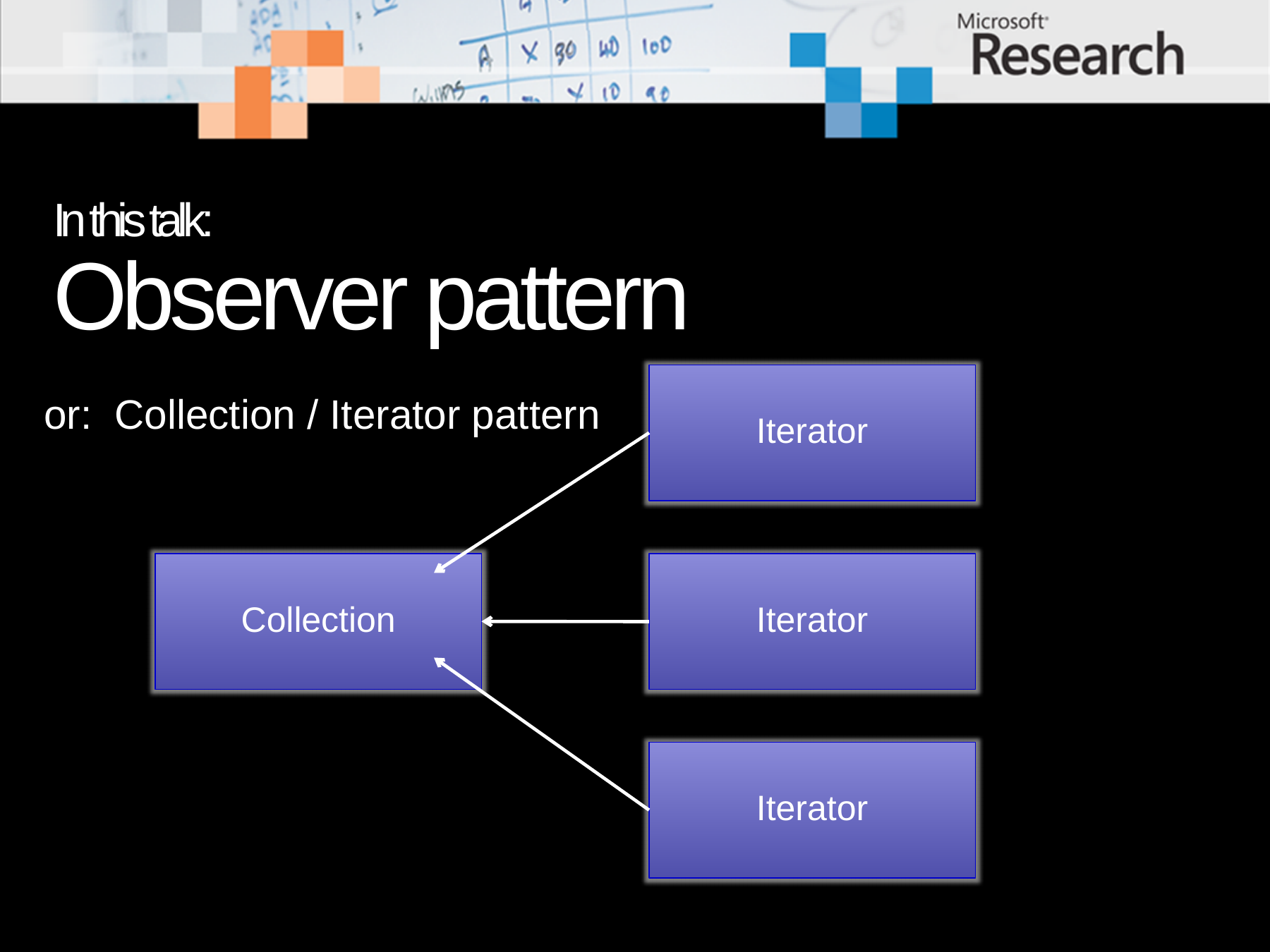

# In this talk: Observer pattern
Iterator
Iterator
Iterator
or:  Collection / Iterator pattern
Collection